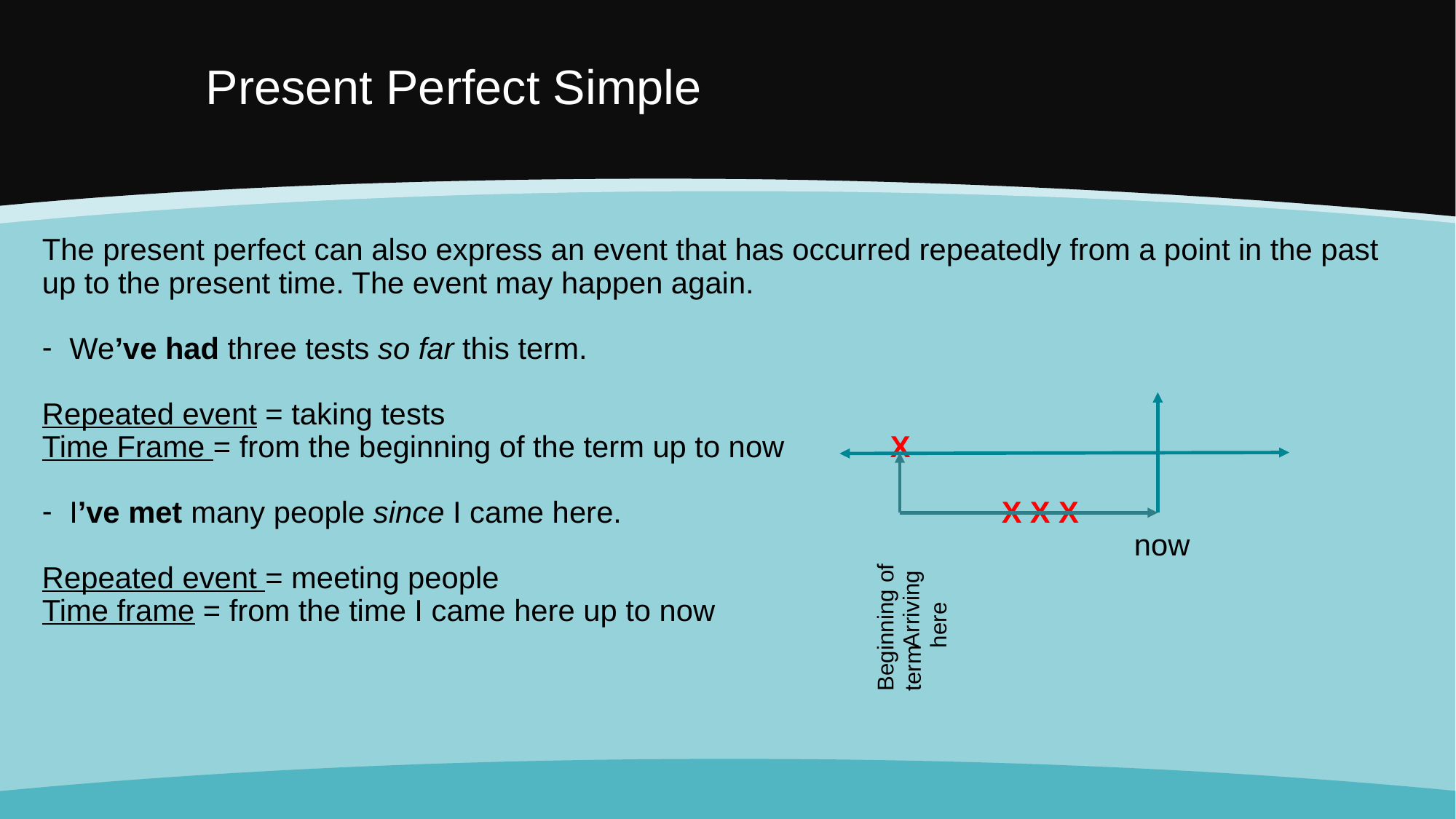

# Present Perfect Simple
The present perfect can also express an event that has occurred repeatedly from a point in the past up to the present time. The event may happen again.

We’ve had three tests so far this term.

Repeated event = taking tests
Time Frame = from the beginning of the term up to now	          X

I’ve met many people since I came here.			       X X X
										now
Repeated event = meeting people
Time frame = from the time I came here up to now
Beginning of term
Arriving here